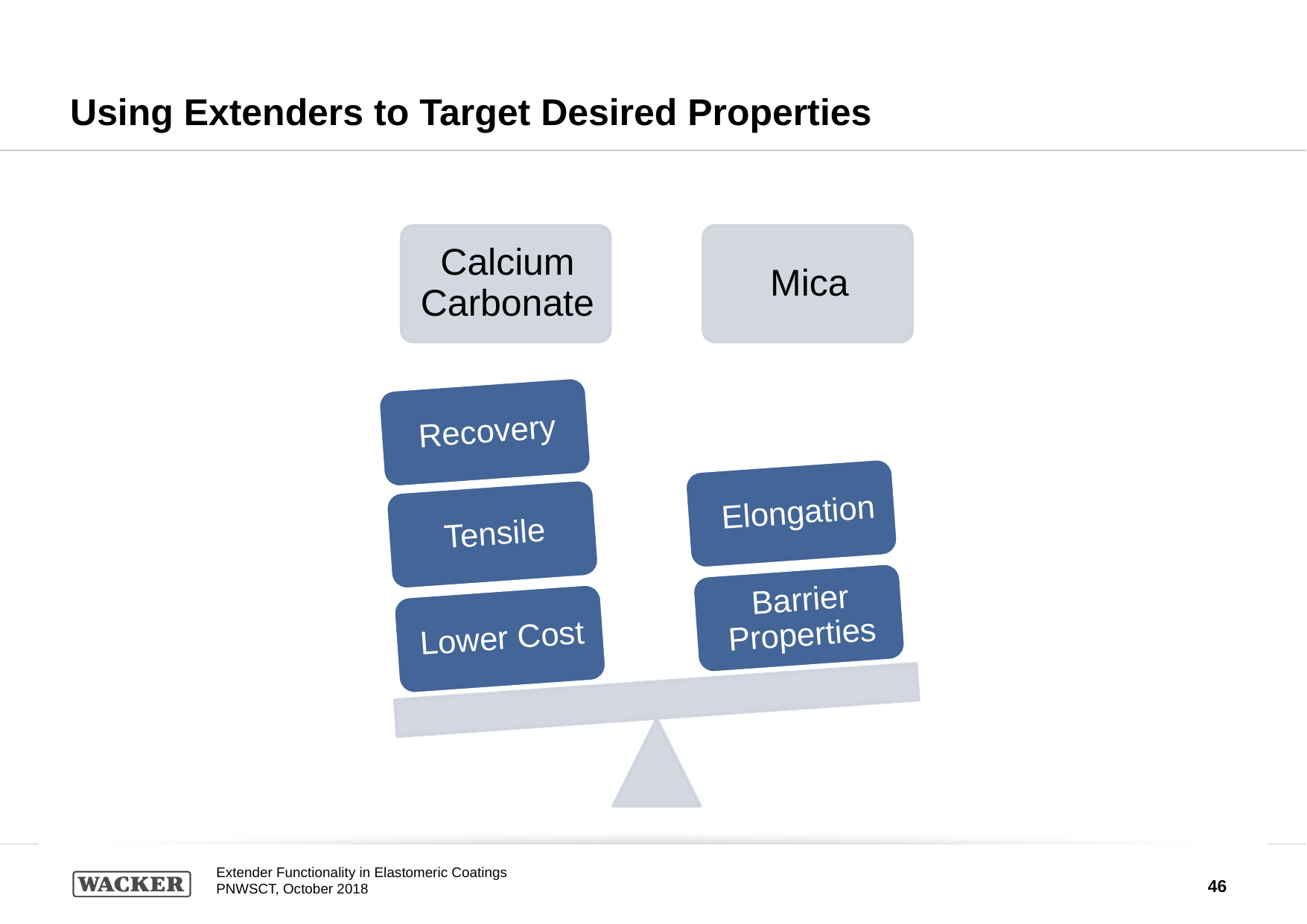

# Using Extenders to Target Desired Properties
Calcium Carbonate
Mica
Lower Cost
Tensile
Recovery
Barrier Properties
 Elongation